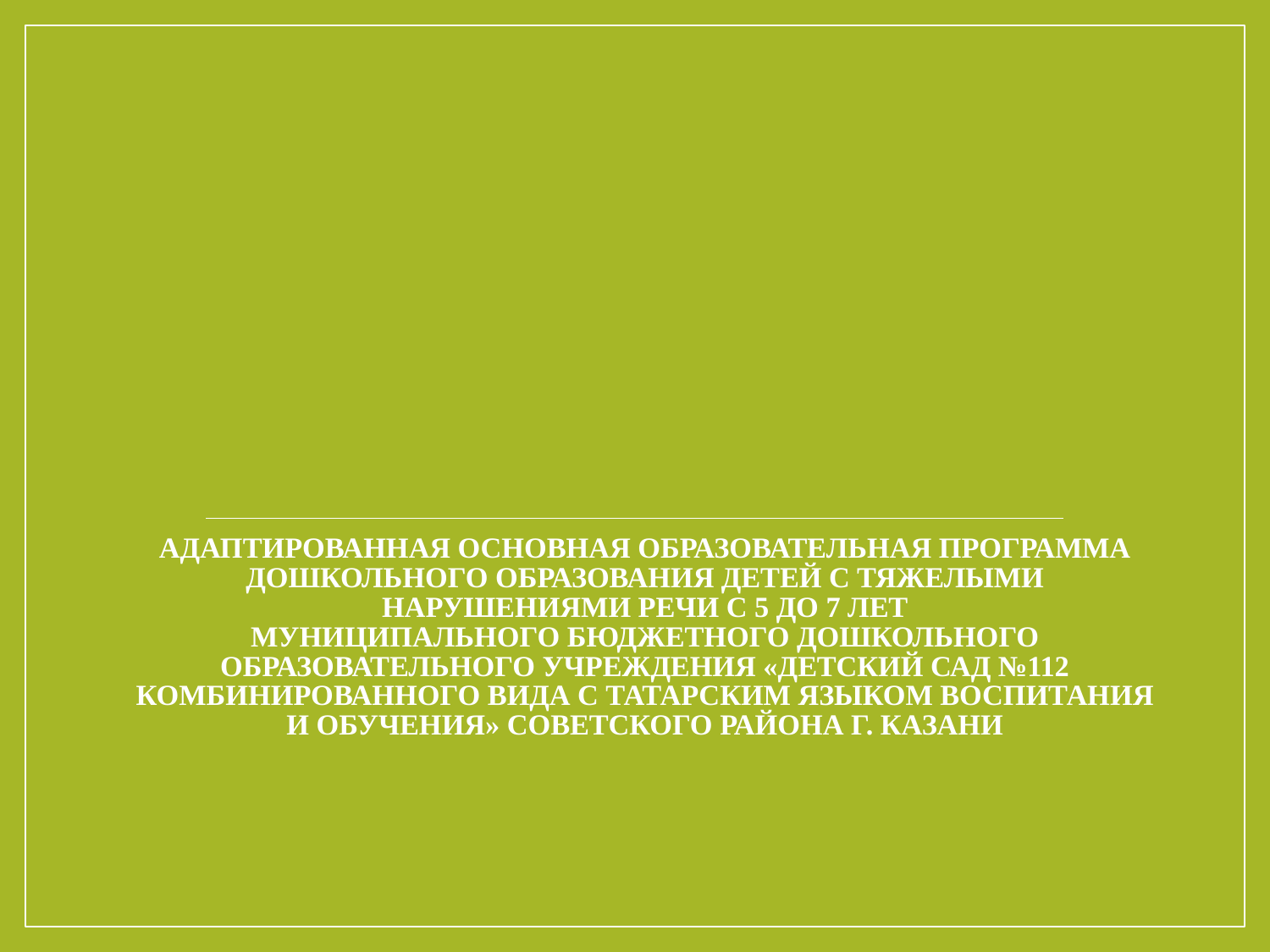

# АДАПТИРОВАННАЯ ОСНОВНАЯ ОБРАЗОВАТЕЛЬНАЯ ПРОГРАММА ДОШКОЛЬНОГО ОБРАЗОВАНИЯ ДЕТЕЙ С ТЯЖЕЛЫМИ НАРУШЕНИЯМИ РЕЧИ С 5 ДО 7 ЛЕТ МУНИЦИПАЛЬНОГО БЮДЖЕТНОГО ДОШКОЛЬНОГО ОБРАЗОВАТЕЛЬНОГО УЧРЕЖДЕНИЯ «ДЕТСКИЙ САД №112 КОМБИНИРОВАННОГО ВИДА С ТАТАРСКИМ ЯЗЫКОМ ВОСПИТАНИЯ И ОБУЧЕНИЯ» СОВЕТСКОГО РАЙОНА Г. КАЗАНИ